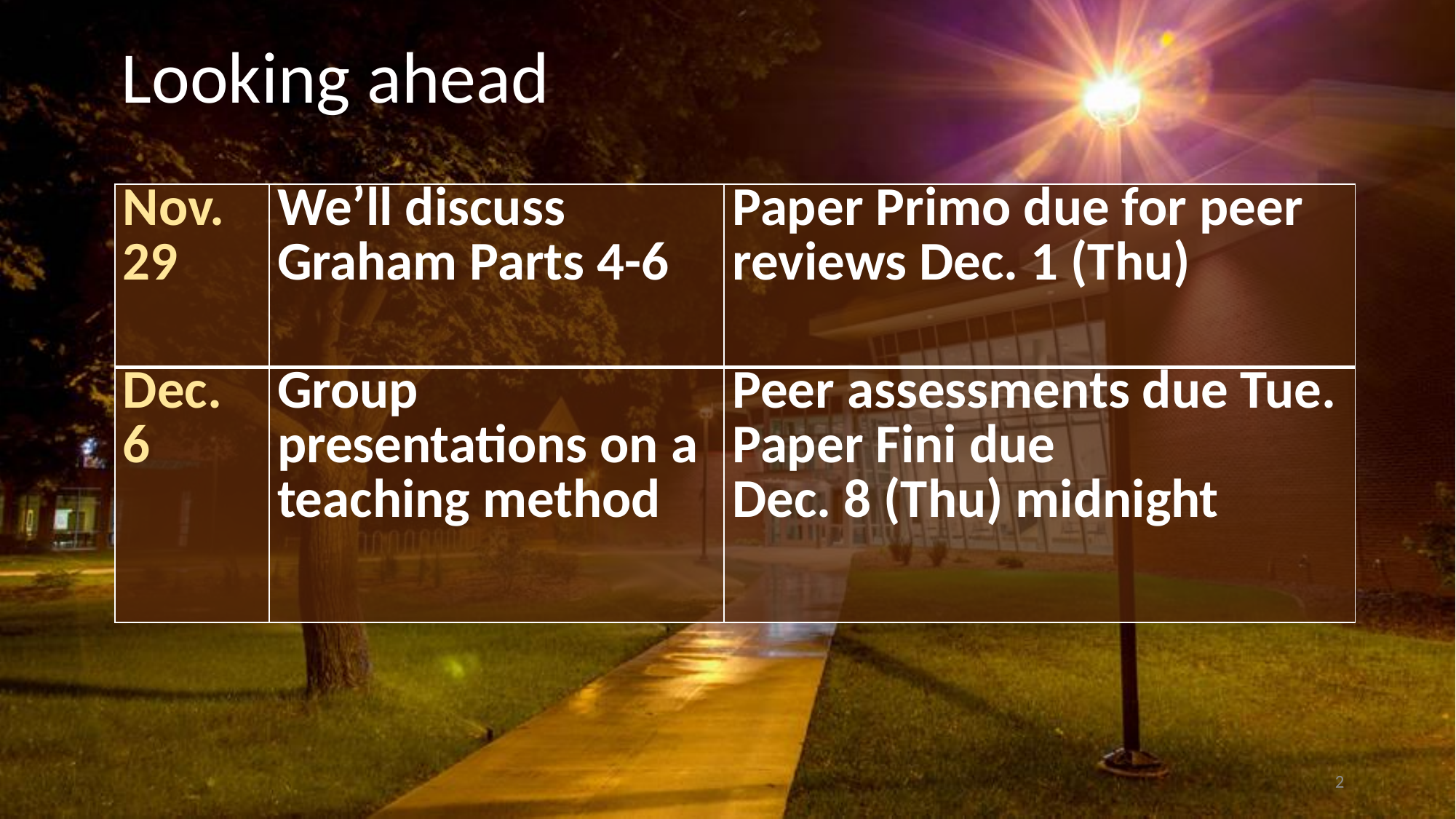

# Looking ahead
| Nov. 29 | We’ll discuss Graham Parts 4-6 | Paper Primo due for peer reviews Dec. 1 (Thu) |
| --- | --- | --- |
| Dec. 6 | Group presentations on a teaching method | Peer assessments due Tue. Paper Fini due Dec. 8 (Thu) midnight |
2